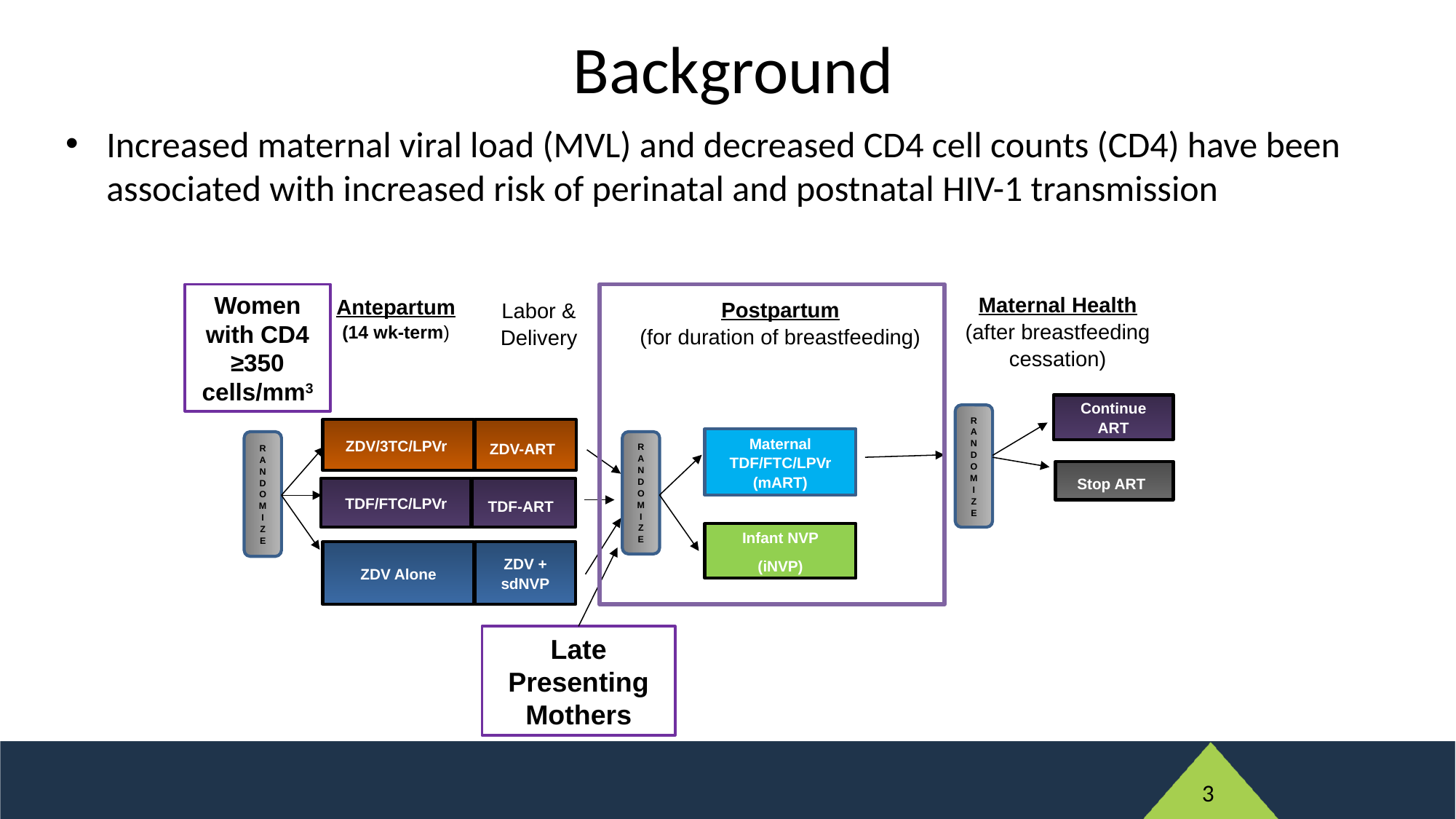

# Background
Increased maternal viral load (MVL) and decreased CD4 cell counts (CD4) have been associated with increased risk of perinatal and postnatal HIV-1 transmission
Women with CD4 ≥350 cells/mm3

Maternal Health
(after breastfeeding cessation)

Continue
ART
Stop ART
R
A
N
D
O
M
I
Z
E
Antepartum
(14 wk-term)
Labor & Delivery
ZDV/3TC/LPVr
ZDV-ART
TDF/FTC/LPVr
TDF-ART
ZDV + sdNVP
ZDV Alone
R
A
N
D
O
M
I
Z
E
Postpartum
(for duration of breastfeeding)

Maternal TDF/FTC/LPVr
(mART)
Infant NVP
(iNVP)
R
A
N
D
O
M
I
Z
E
Late Presenting Mothers